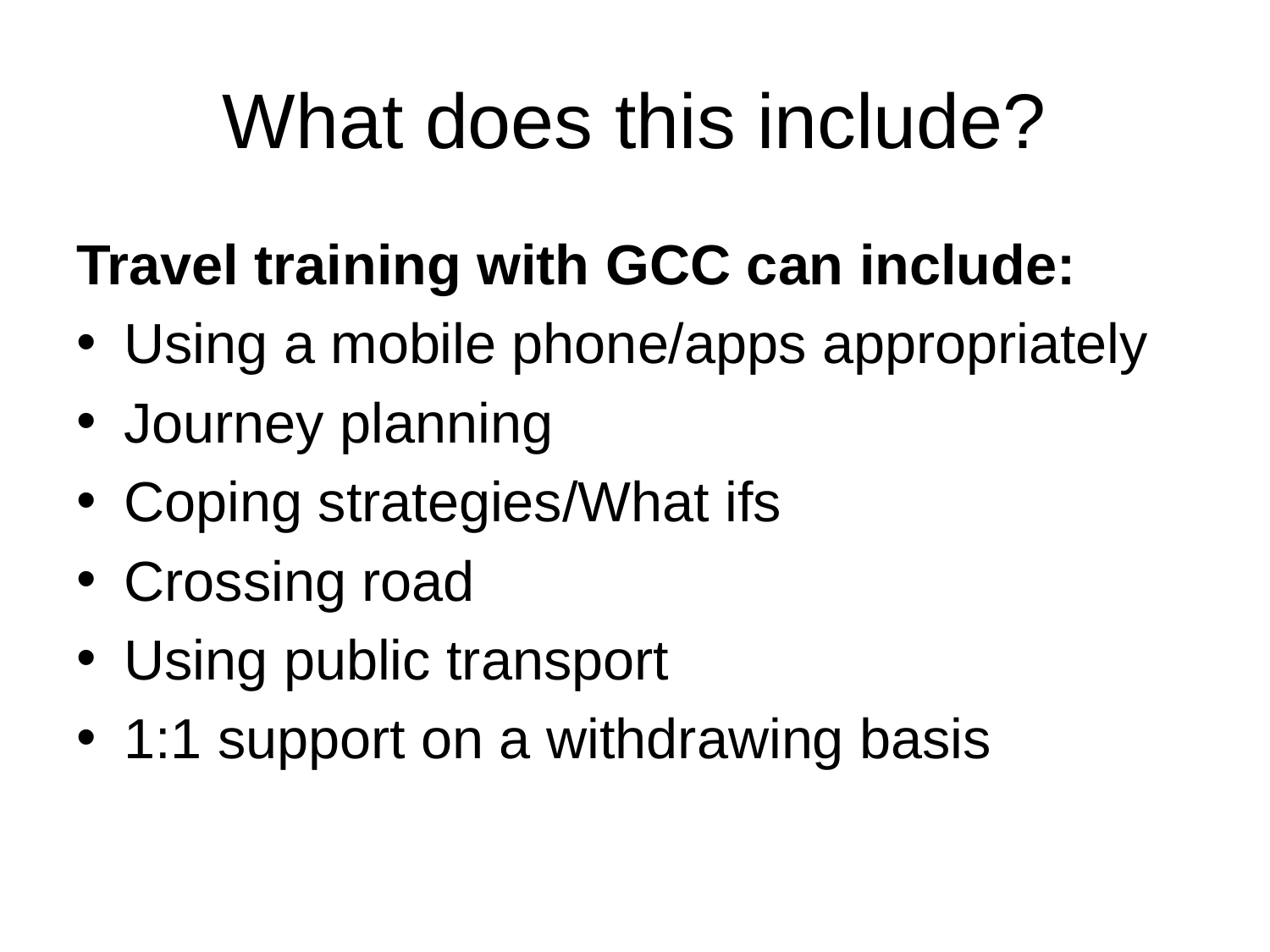

# What does this include?
Travel training with GCC can include:
Using a mobile phone/apps appropriately
Journey planning
Coping strategies/What ifs
Crossing road
Using public transport
1:1 support on a withdrawing basis